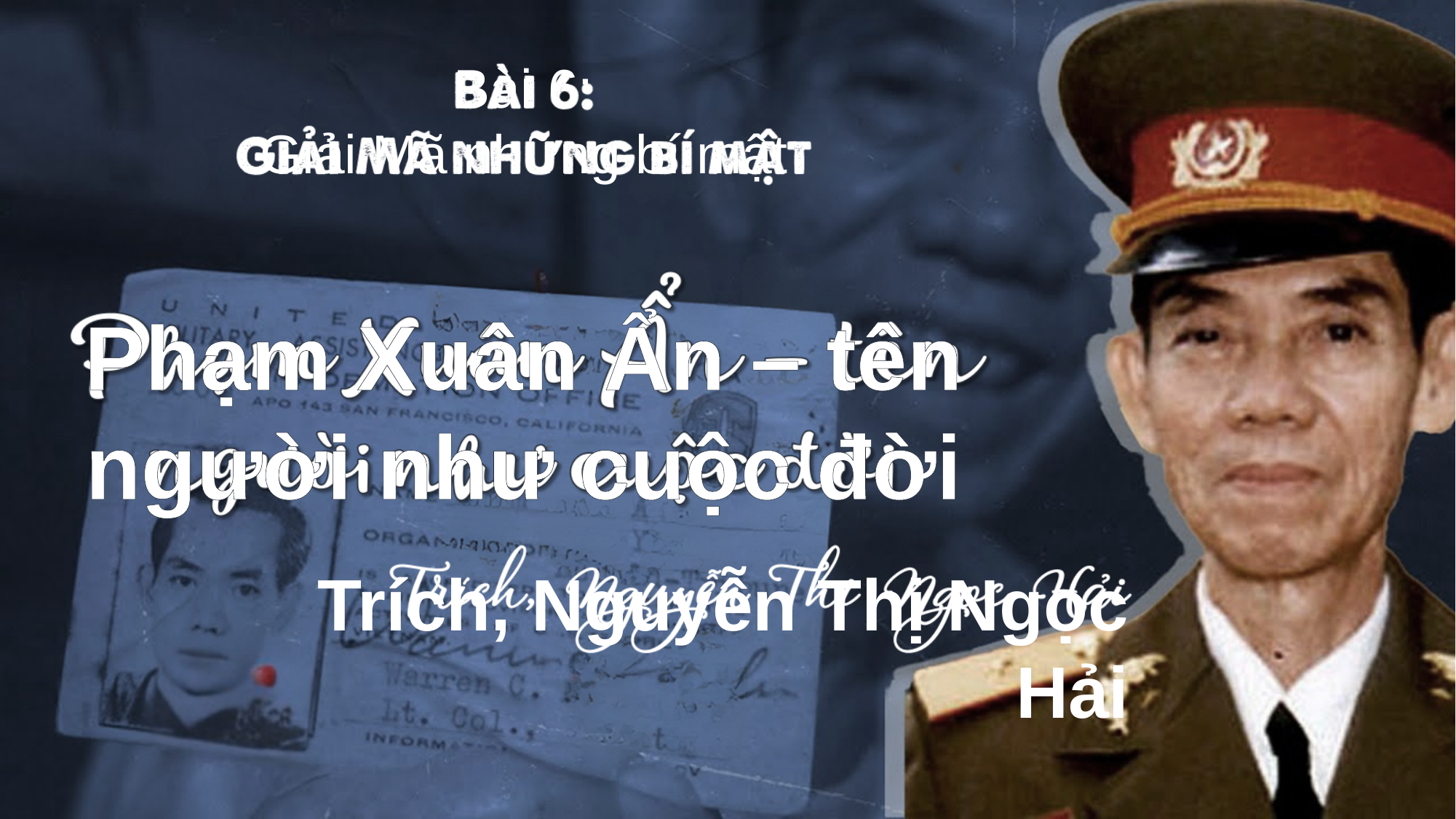

Bài 6:
Giải Mã những bí mật
Phạm Xuân Ẩn – tên người như cuộc đời
Trích, Nguyễn Thị Ngọc Hải